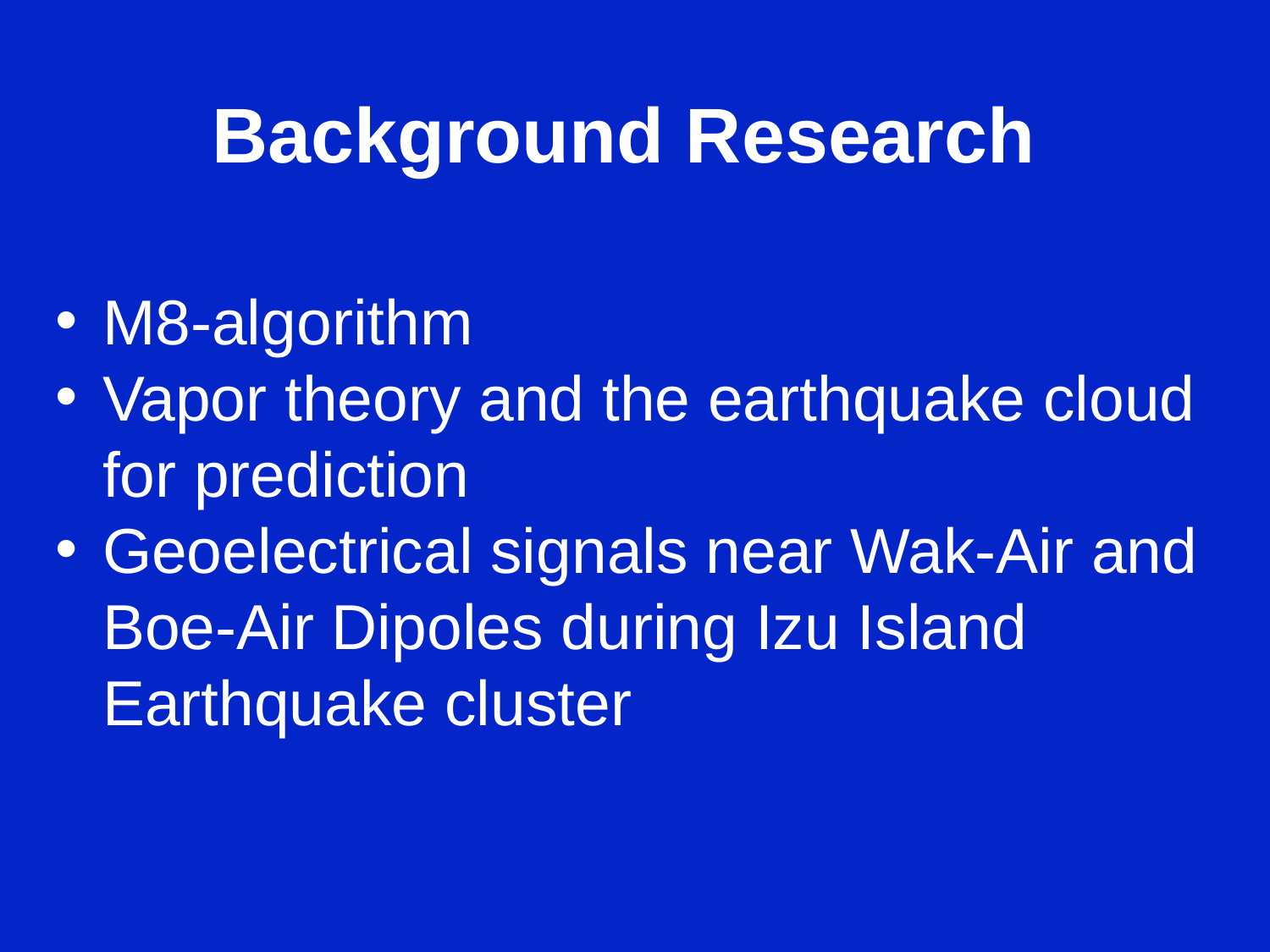

# Background Research
M8-algorithm
Vapor theory and the earthquake cloud for prediction
Geoelectrical signals near Wak-Air and Boe-Air Dipoles during Izu Island Earthquake cluster